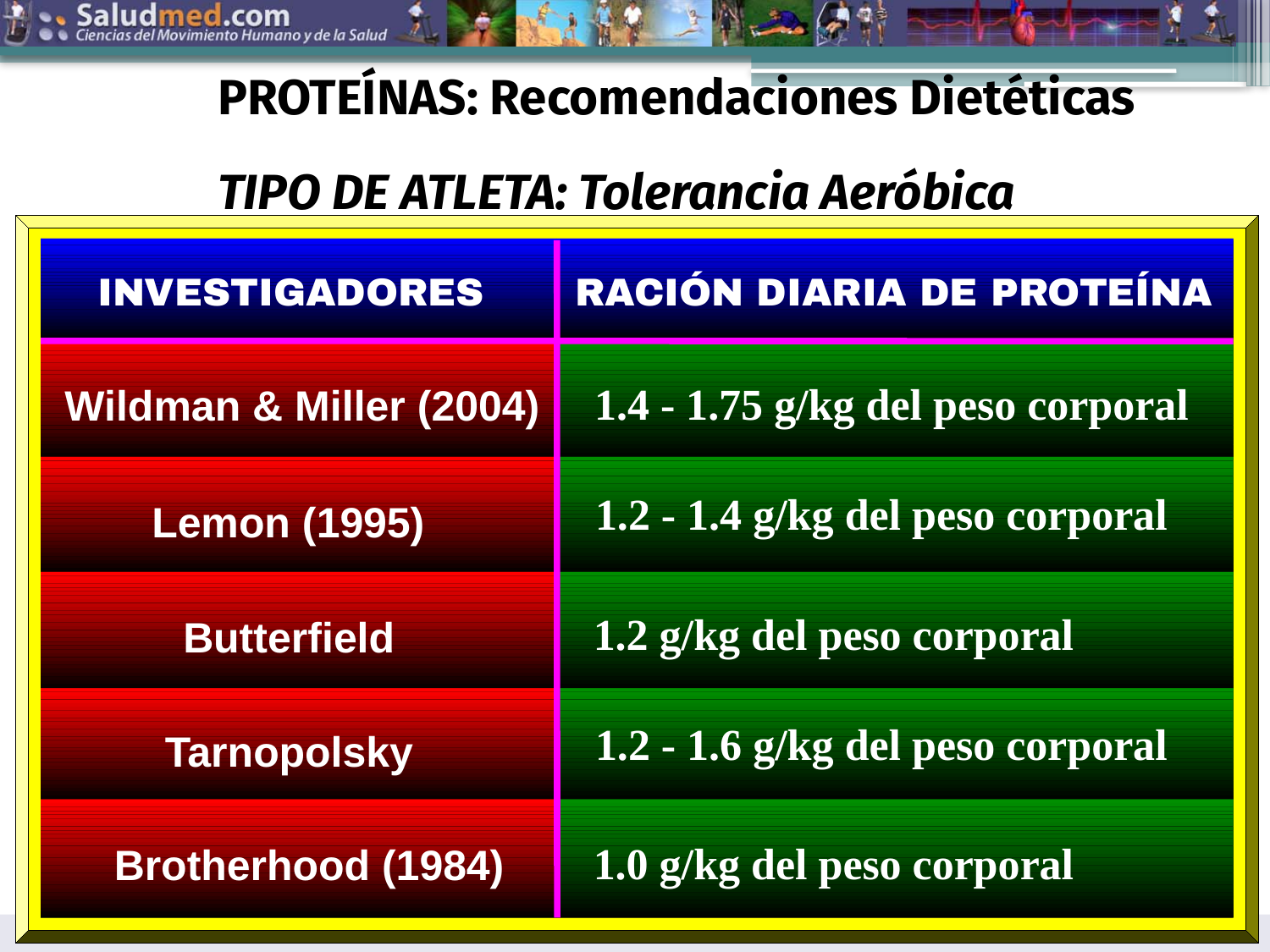

PROTEÍNAS: Recomendaciones Dietéticas
TIPO DE ATLETA: Tolerancia Aeróbica

INVESTIGADORES
RACIÓN DIARIA DE PROTEÍNA

1.4 - 1.75 g/kg del peso corporal
Wildman & Miller (2004)
1.2 - 1.4 g/kg del peso corporal
Lemon (1995)

1.2 g/kg del peso corporal
Butterfield

1.2 - 1.6 g/kg del peso corporal

Tarnopolsky

1.0 g/kg del peso corporal

Brotherhood (1984)